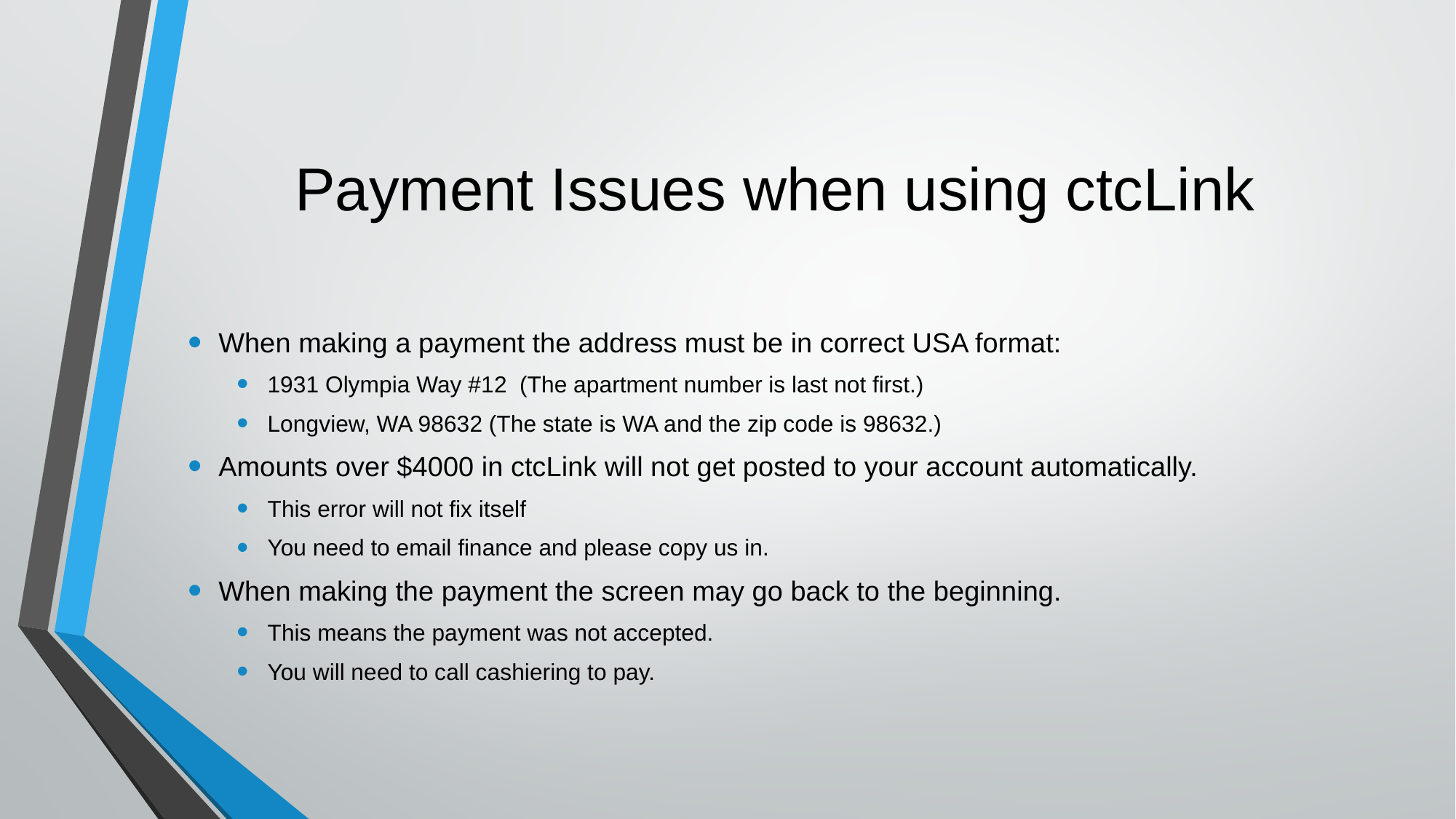

# Payment Issues when using ctcLink
When making a payment the address must be in correct USA format:
1931 Olympia Way #12  (The apartment number is last not first.)
Longview, WA 98632 (The state is WA and the zip code is 98632.)
Amounts over $4000 in ctcLink will not get posted to your account automatically.
This error will not fix itself
You need to email finance and please copy us in.
When making the payment the screen may go back to the beginning.
This means the payment was not accepted.
You will need to call cashiering to pay.